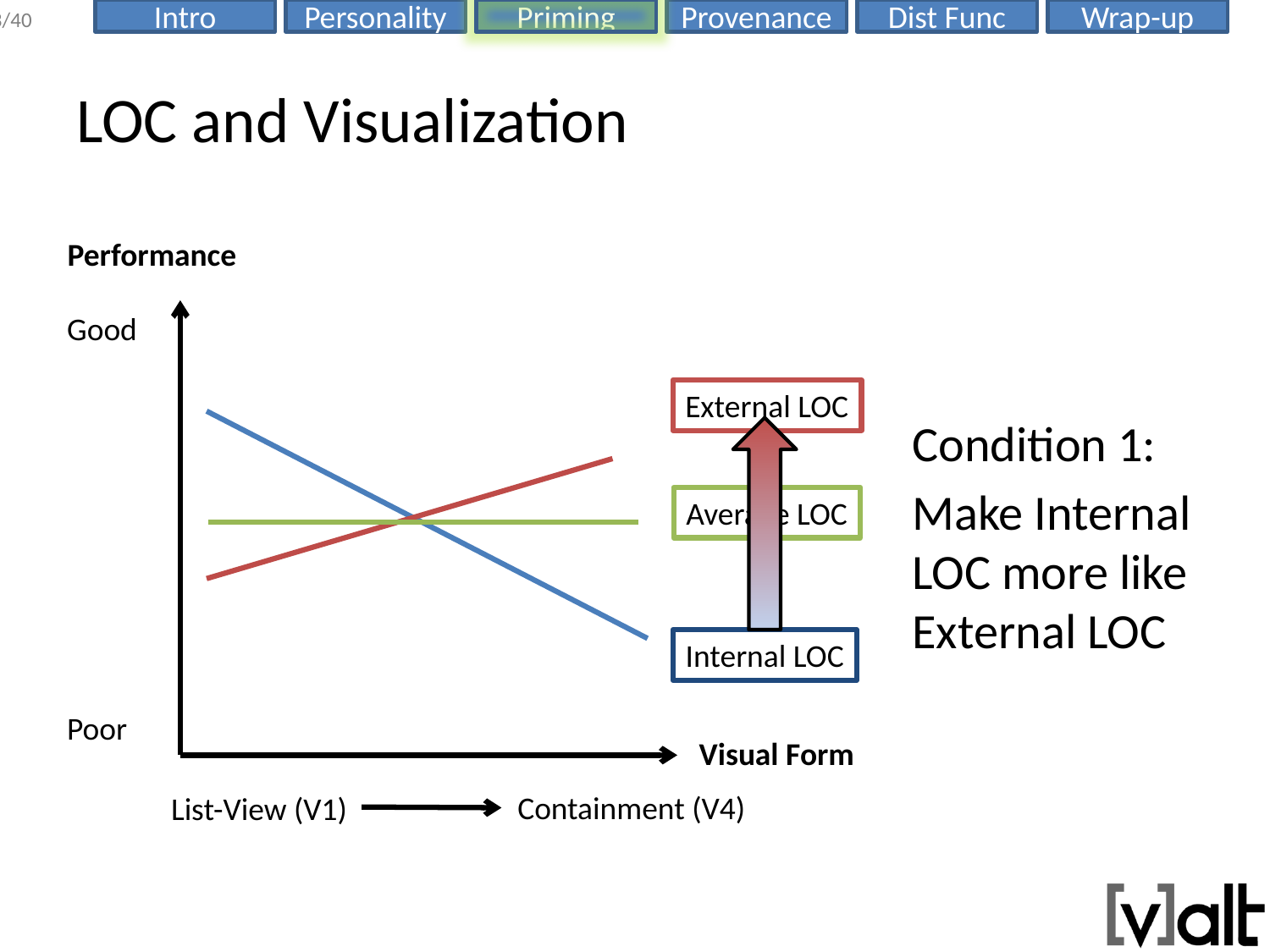

# LOC and Visualization
Performance
Good
External LOC
Condition 1:
Make Internal LOC more like External LOC
Internal LOC

Average LOC
Poor
Visual Form
Containment (V4)
List-View (V1)